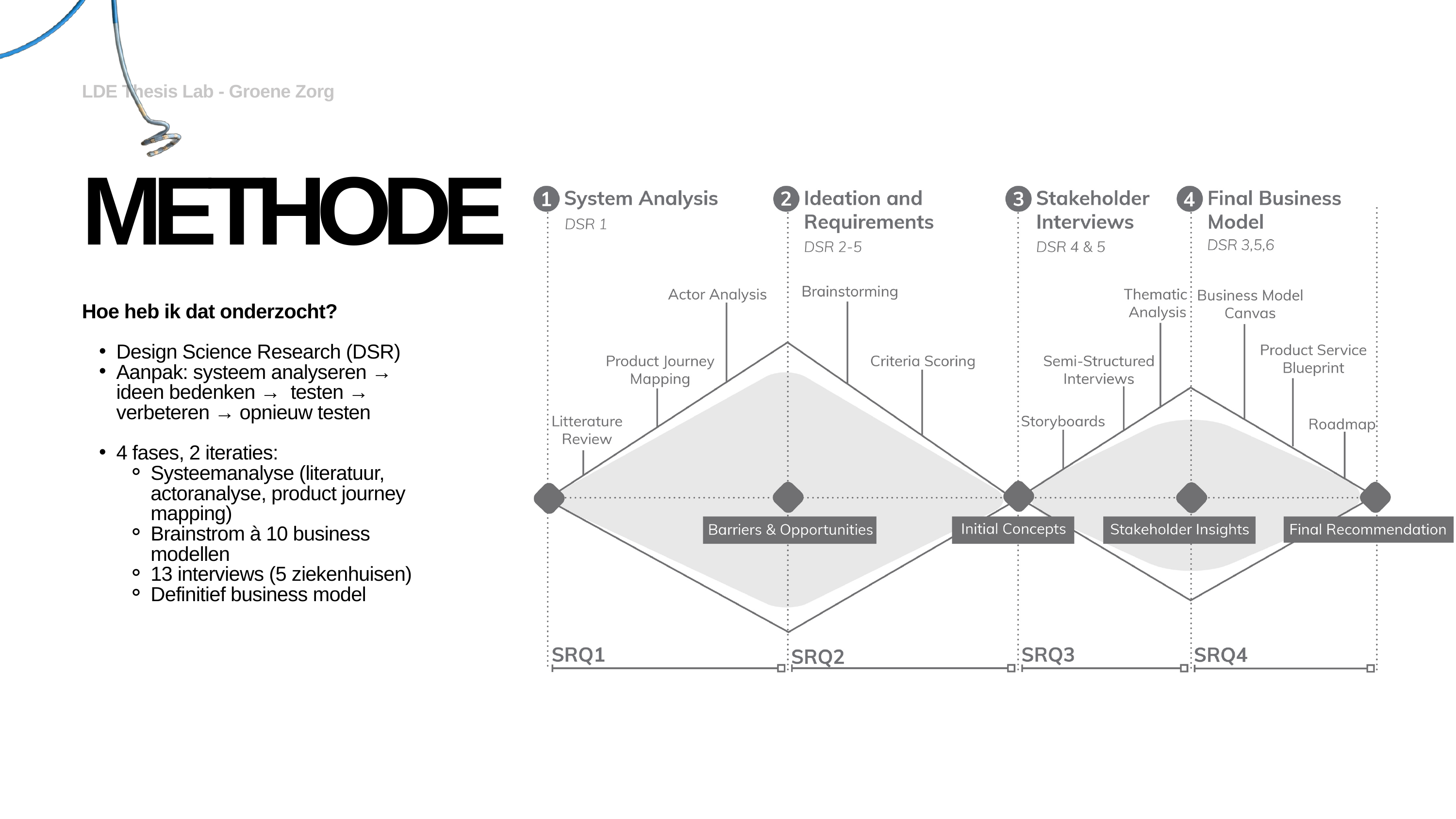

LDE Thesis Lab - Groene Zorg

METHODE

Hoe heb ik dat onderzocht?

Design Science Research (DSR)
Aanpak: systeem analyseren → ideen bedenken →  testen →  verbeteren → opnieuw testen

4 fases, 2 iteraties:
Systeemanalyse (literatuur, actoranalyse, product journey mapping)
Brainstrom à 10 business modellen
13 interviews (5 ziekenhuisen)
Definitief business model